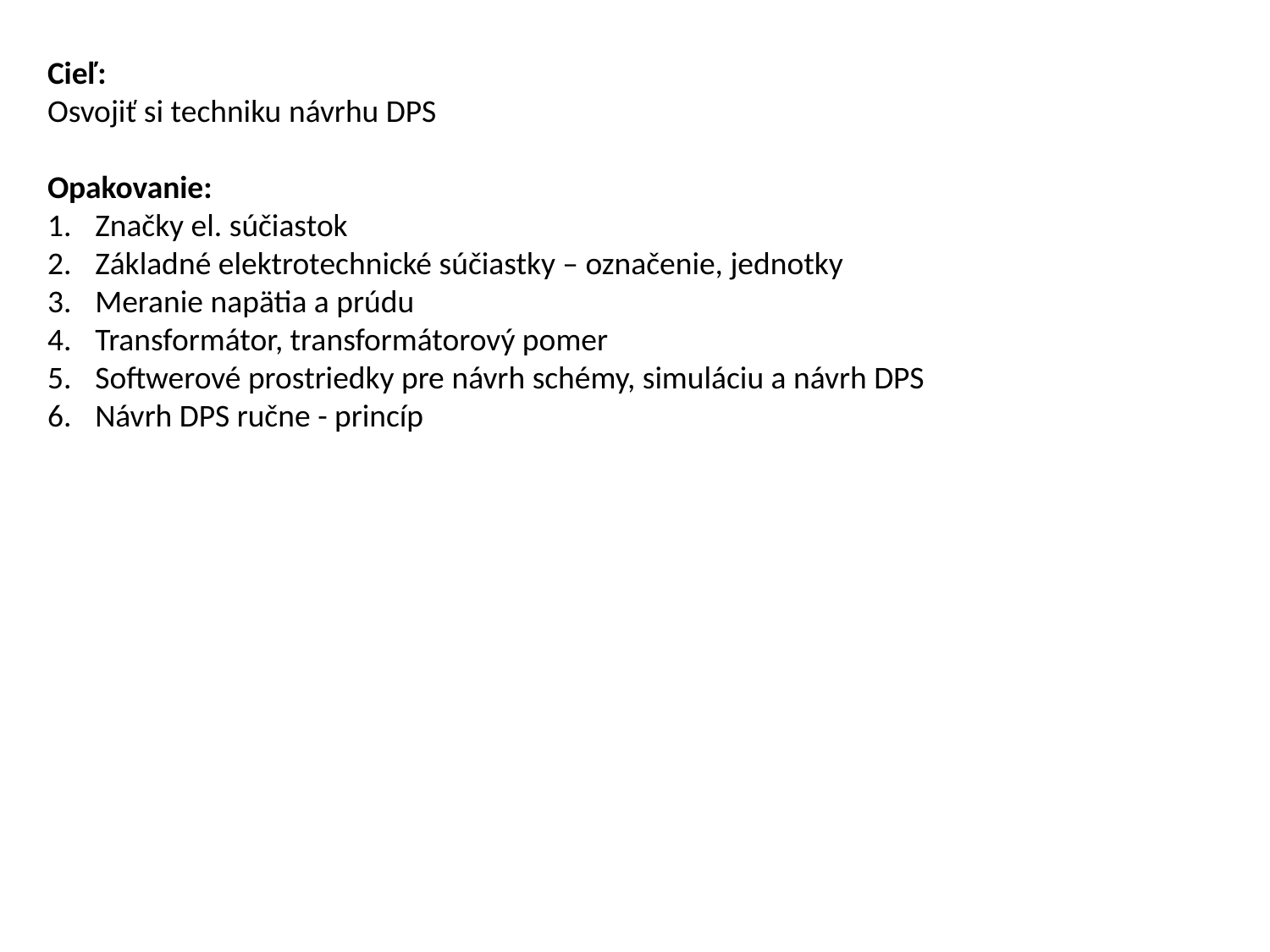

Cieľ:
Osvojiť si techniku návrhu DPS

Opakovanie:
Značky el. súčiastok
Základné elektrotechnické súčiastky – označenie, jednotky
Meranie napätia a prúdu
Transformátor, transformátorový pomer
Softwerové prostriedky pre návrh schémy, simuláciu a návrh DPS
Návrh DPS ručne - princíp